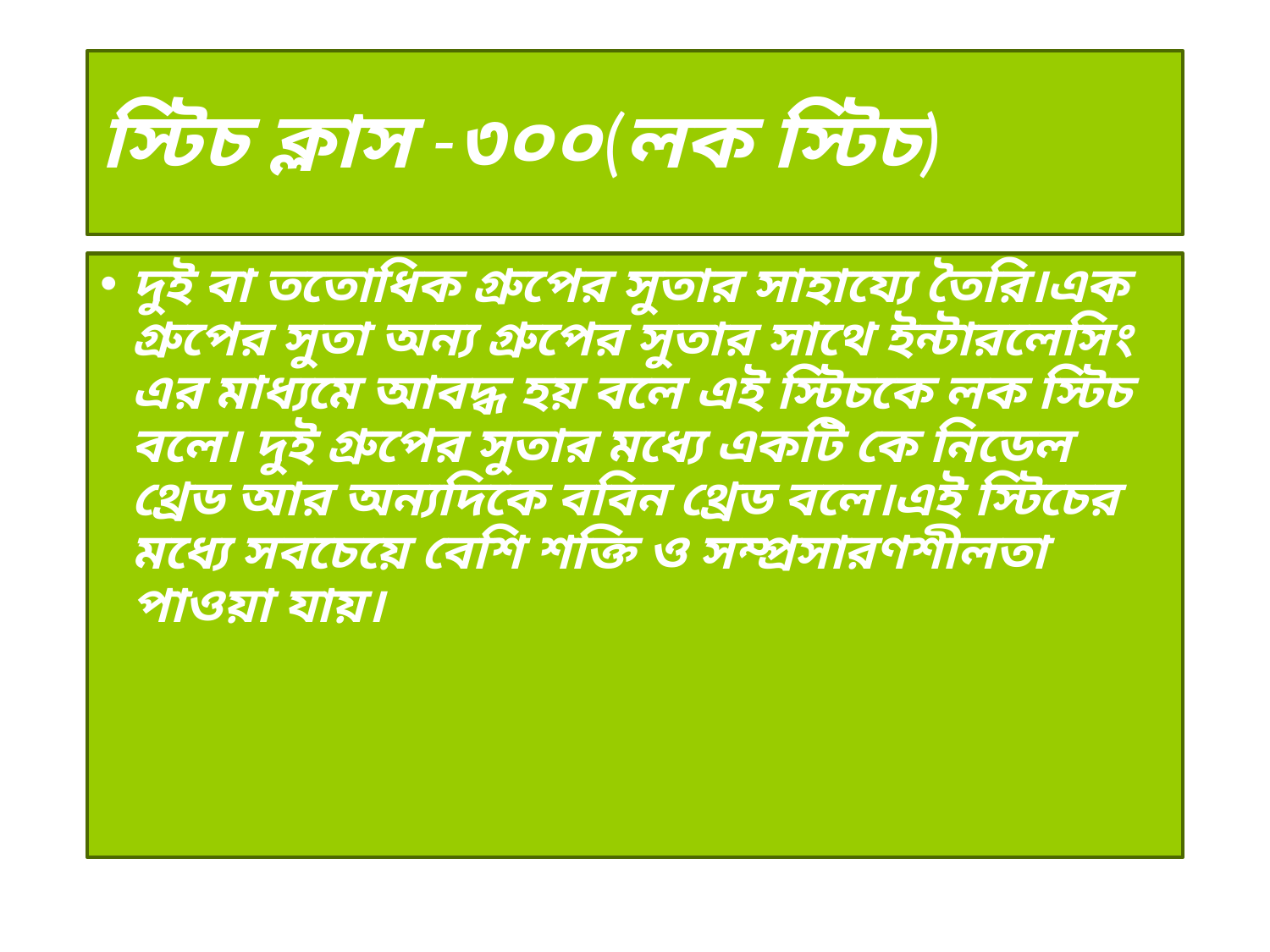

# স্টিচ ক্লাস -৩০০(লক স্টিচ)
দুই বা ততোধিক গ্রুপের সুতার সাহায্যে তৈরি।এক গ্রুপের সুতা অন্য গ্রুপের সুতার সাথে ইন্টারলেসিং এর মাধ্যমে আবদ্ধ হয় বলে এই স্টিচকে লক স্টিচ বলে। দুই গ্রুপের সুতার মধ্যে একটি কে নিডেল থ্রেড আর অন্যদিকে ববিন থ্রেড বলে।এই স্টিচের মধ্যে সবচেয়ে বেশি শক্তি ও সম্প্রসারণশীলতা পাওয়া যায়।